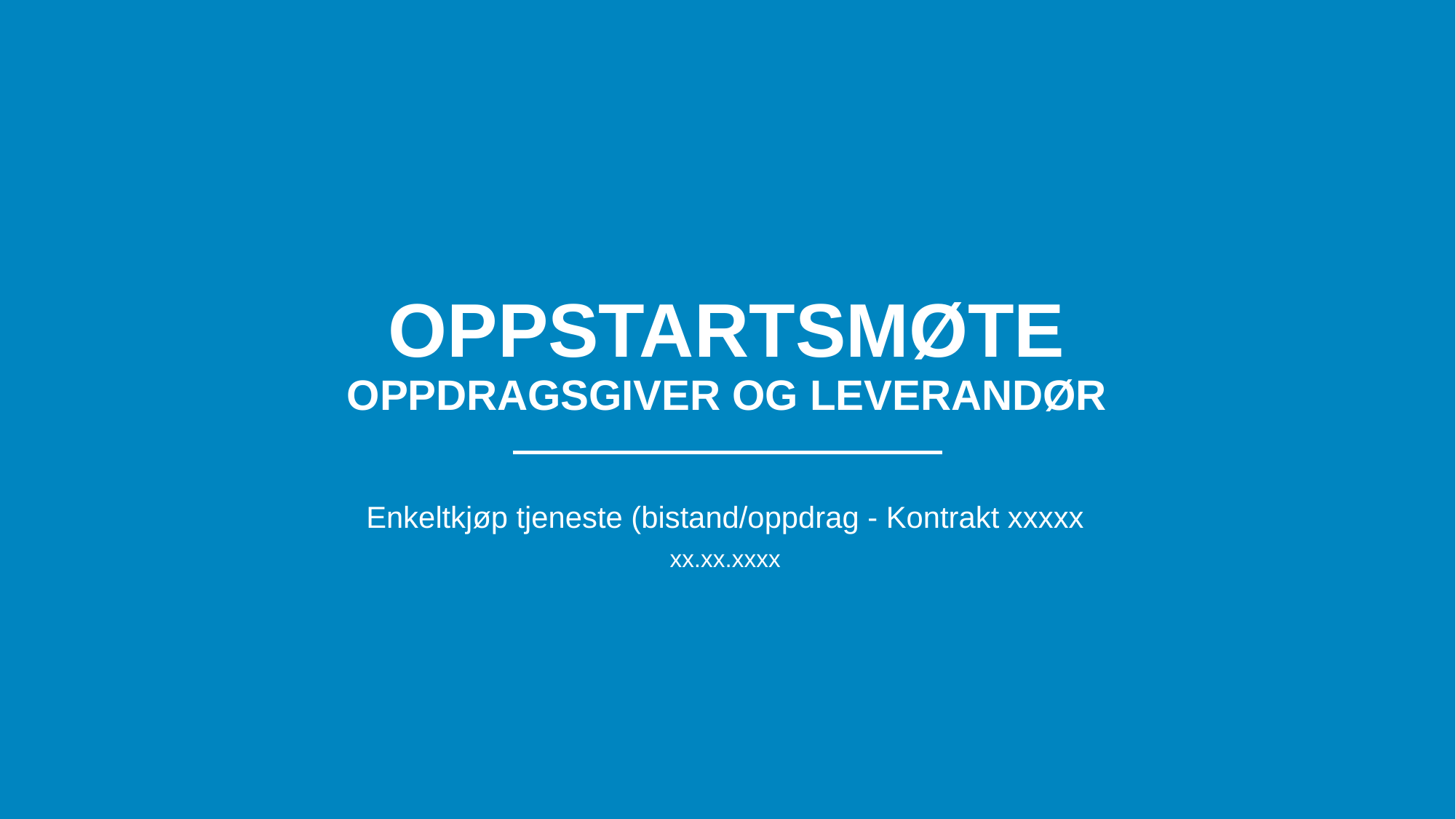

# Oppstartsmøte Oppdragsgiver og leverandør
Enkeltkjøp tjeneste (bistand/oppdrag - Kontrakt xxxxx
xx.xx.xxxx